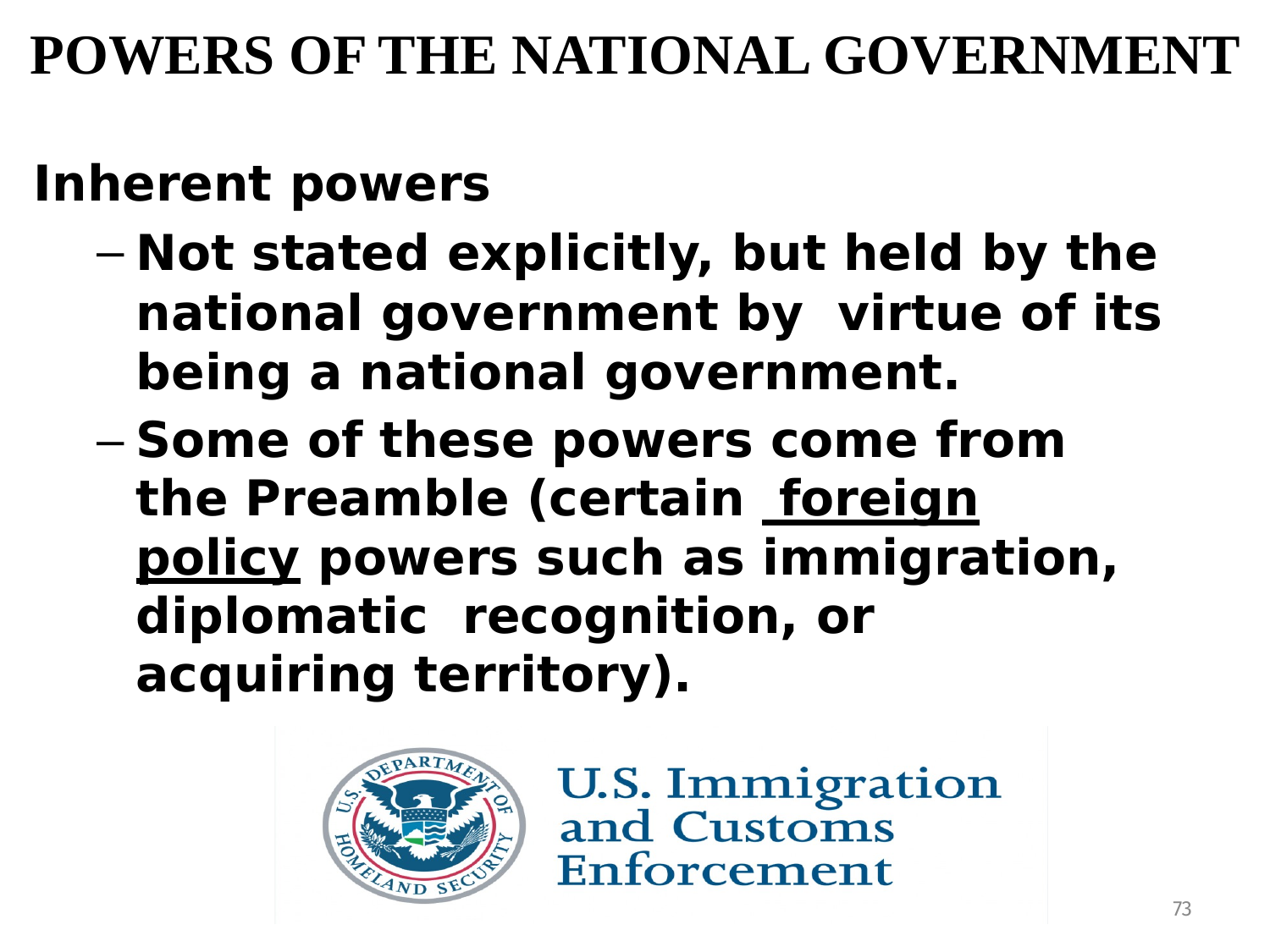

# POWERS OF THE NATIONAL GOVERNMENT
Inherent powers
Not stated explicitly, but held by the national government by  virtue of its being a national government.
Some of these powers come from the Preamble (certain  foreign policy powers such as immigration, diplomatic  recognition, or acquiring territory).

73